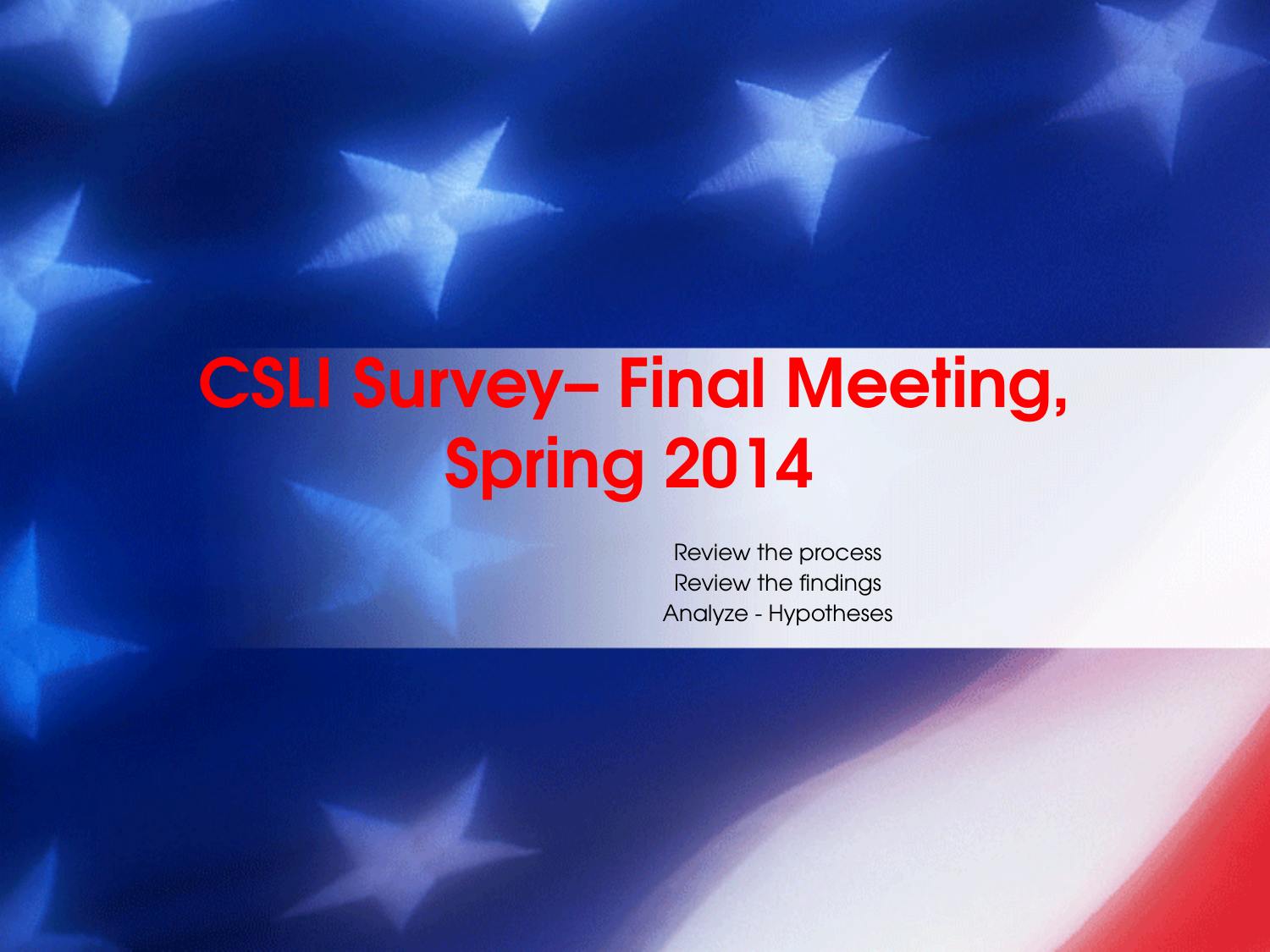

# CSLI Survey– Final Meeting, Spring 2014
Review the process
Review the findings
Analyze - Hypotheses